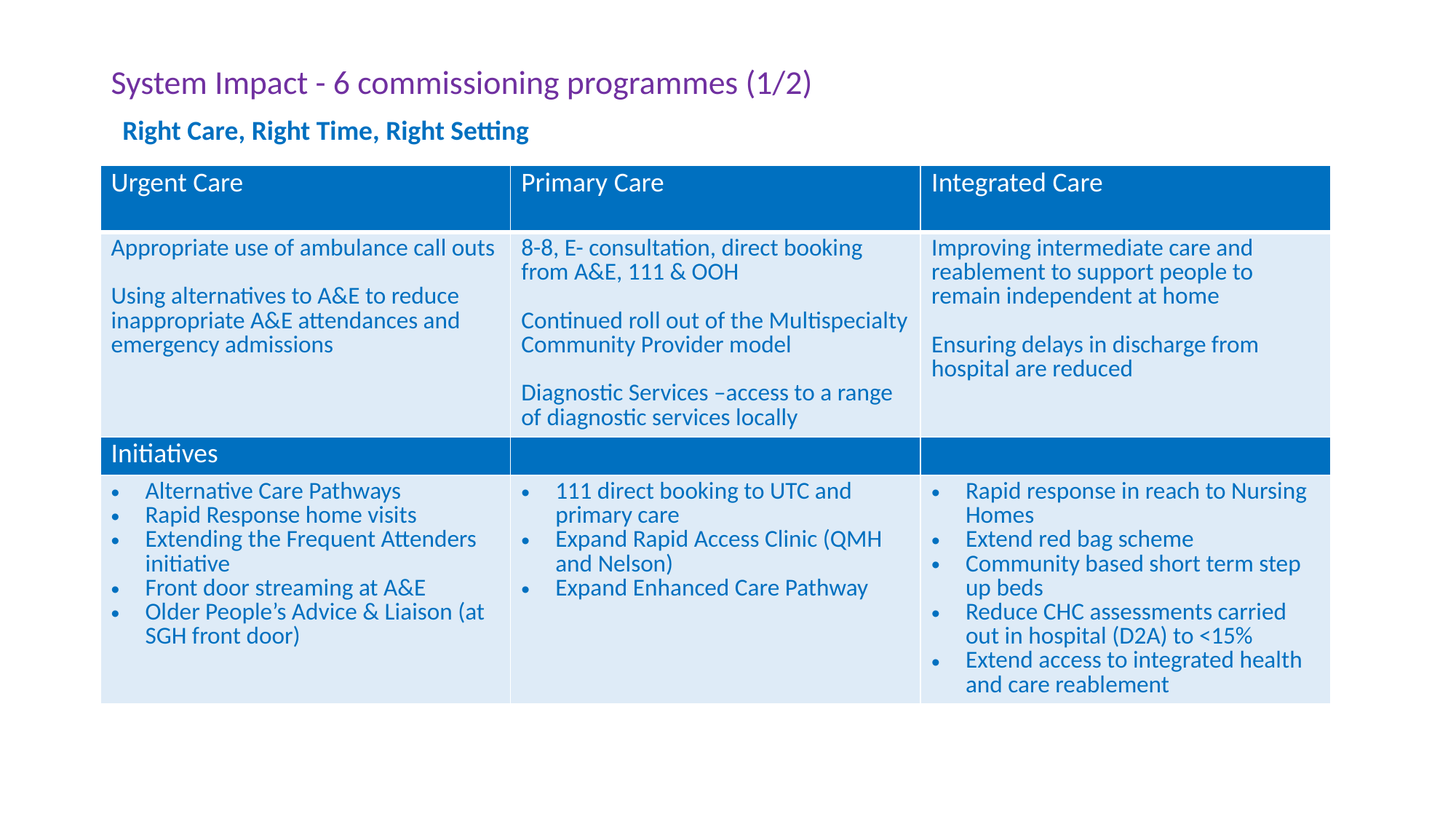

# System Impact - 6 commissioning programmes (1/2)
Right Care, Right Time, Right Setting
| Urgent Care | Primary Care | Integrated Care |
| --- | --- | --- |
| Appropriate use of ambulance call outs Using alternatives to A&E to reduce inappropriate A&E attendances and emergency admissions | 8-8, E- consultation, direct booking from A&E, 111 & OOH Continued roll out of the Multispecialty Community Provider model Diagnostic Services –access to a range of diagnostic services locally | Improving intermediate care and reablement to support people to remain independent at home Ensuring delays in discharge from hospital are reduced |
| Initiatives |  |  |
| Alternative Care Pathways Rapid Response home visits Extending the Frequent Attenders initiative Front door streaming at A&E Older People’s Advice & Liaison (at SGH front door) | 111 direct booking to UTC and primary care Expand Rapid Access Clinic (QMH and Nelson) Expand Enhanced Care Pathway | Rapid response in reach to Nursing Homes Extend red bag scheme Community based short term step up beds Reduce CHC assessments carried out in hospital (D2A) to <15% Extend access to integrated health and care reablement |